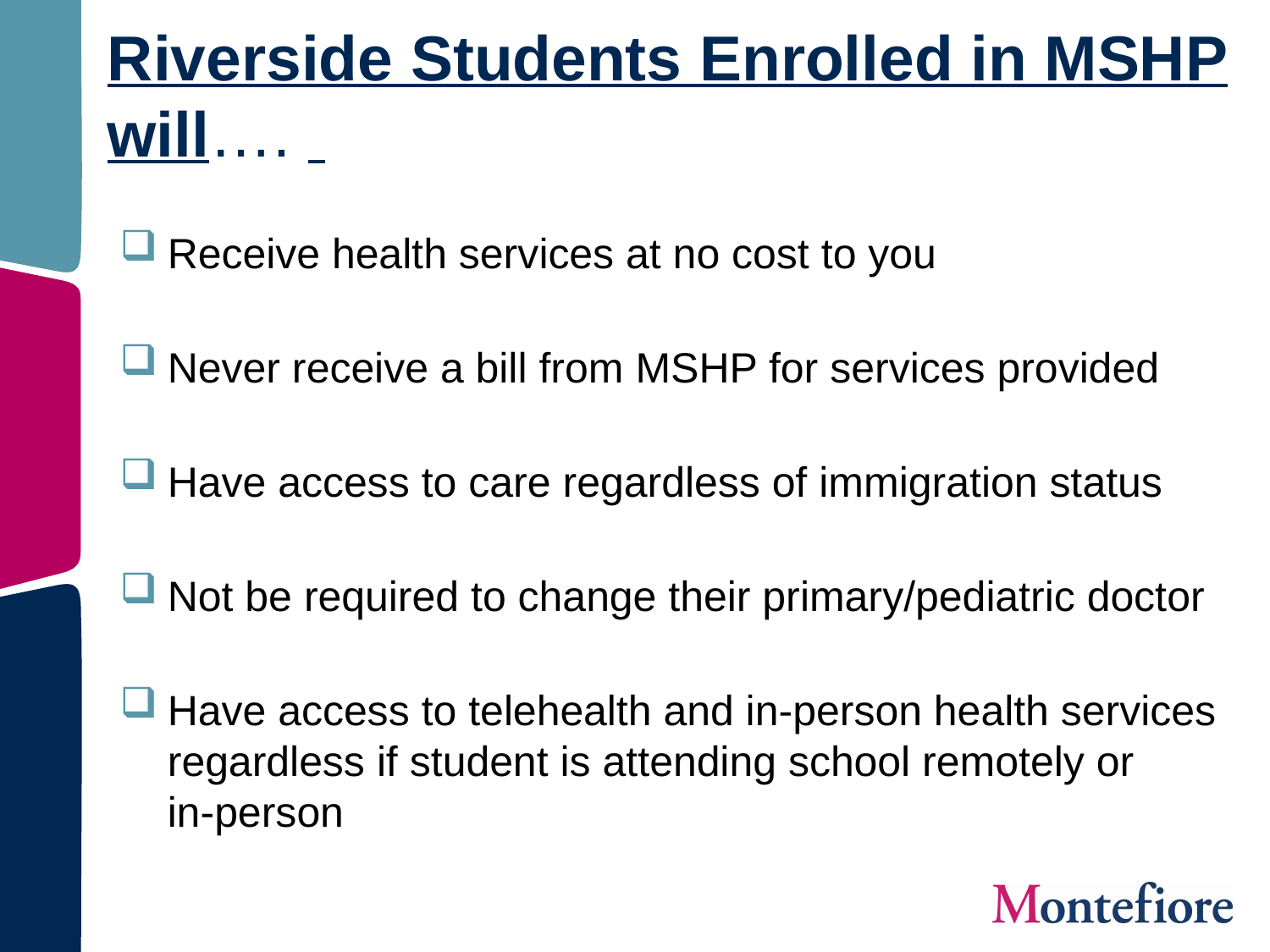

# Riverside Students Enrolled in MSHP will….
Receive health services at no cost to you

Never receive a bill from MSHP for services provided

Have access to care regardless of immigration status

Not be required to change their primary/pediatric doctor

Have access to telehealth and in-person health services regardless if student is attending school remotely or     in-person